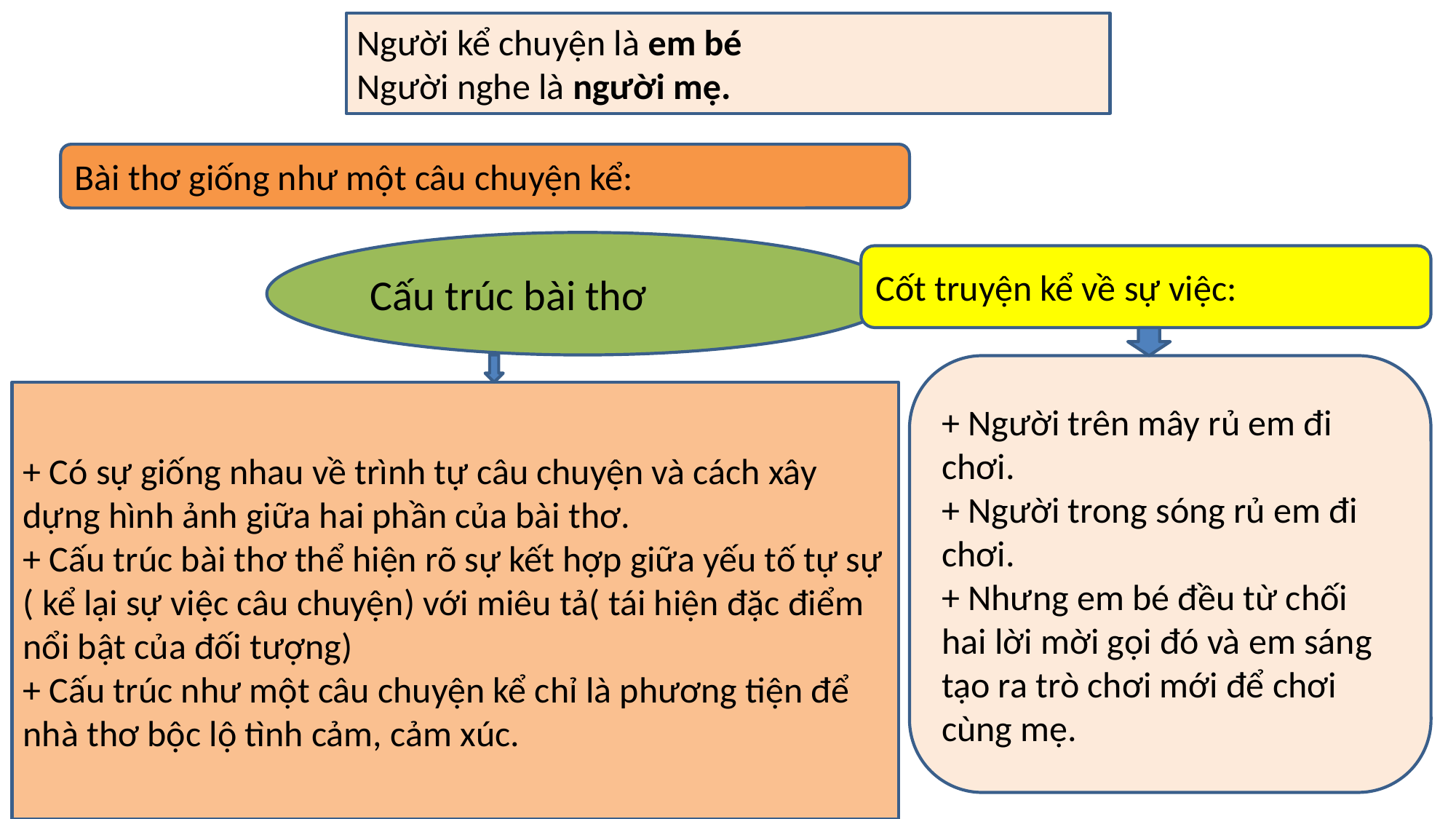

Người kể chuyện là em bé
Người nghe là người mẹ.
#
Bài thơ giống như một câu chuyện kể:
Cấu trúc bài thơ
Cốt truyện kể về sự việc:

+ Người trên mây rủ em đi chơi.
+ Người trong sóng rủ em đi chơi.
+ Nhưng em bé đều từ chối hai lời mời gọi đó và em sáng tạo ra trò chơi mới để chơi cùng mẹ.
+ Có sự giống nhau về trình tự câu chuyện và cách xây dựng hình ảnh giữa hai phần của bài thơ.
+ Cấu trúc bài thơ thể hiện rõ sự kết hợp giữa yếu tố tự sự ( kể lại sự việc câu chuyện) với miêu tả( tái hiện đặc điểm nổi bật của đối tượng)
+ Cấu trúc như một câu chuyện kể chỉ là phương tiện để nhà thơ bộc lộ tình cảm, cảm xúc.